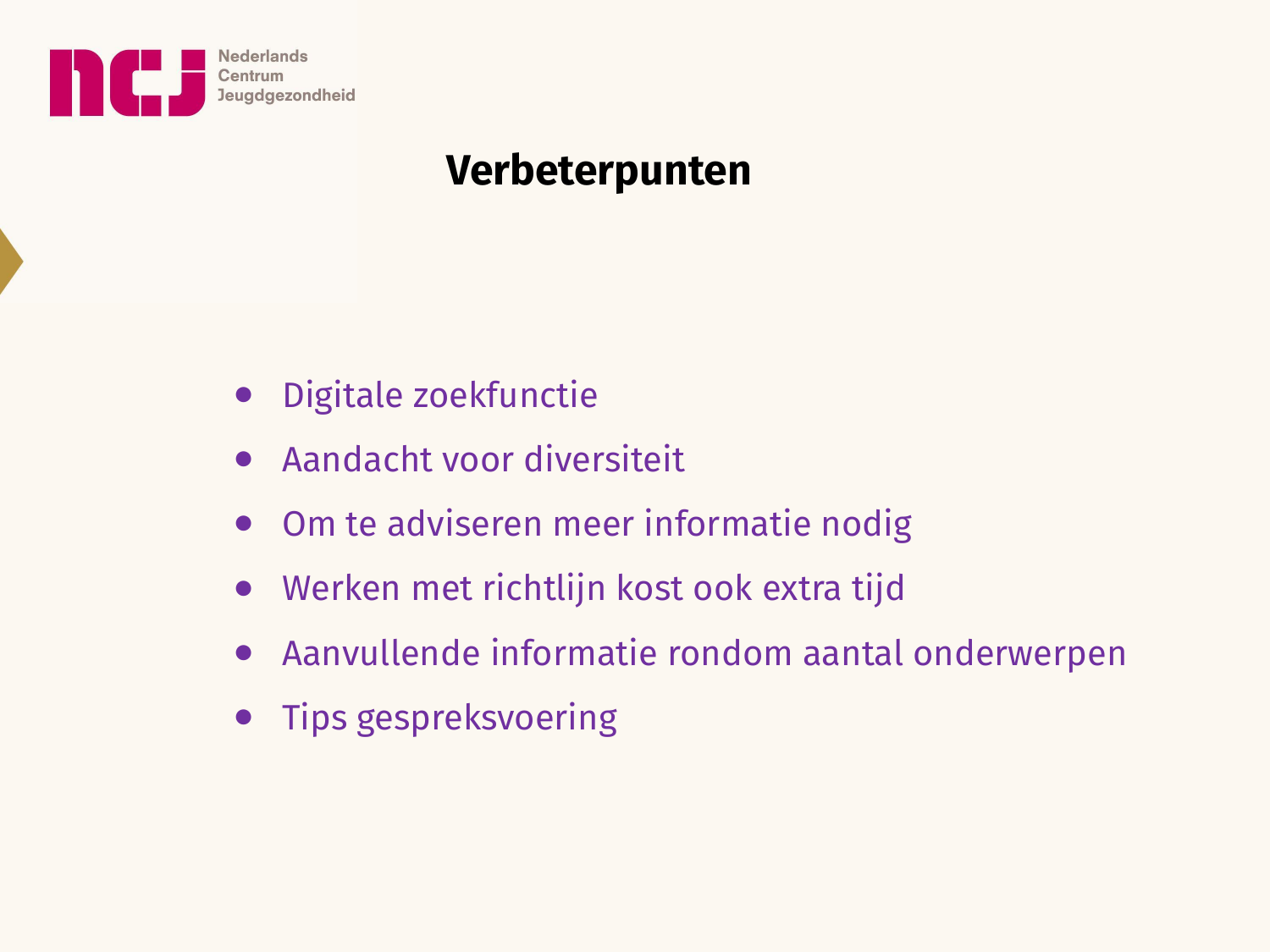

# Verbeterpunten

Digitale zoekfunctie
Aandacht voor diversiteit
Om te adviseren meer informatie nodig
Werken met richtlijn kost ook extra tijd
Aanvullende informatie rondom aantal onderwerpen
Tips gespreksvoering